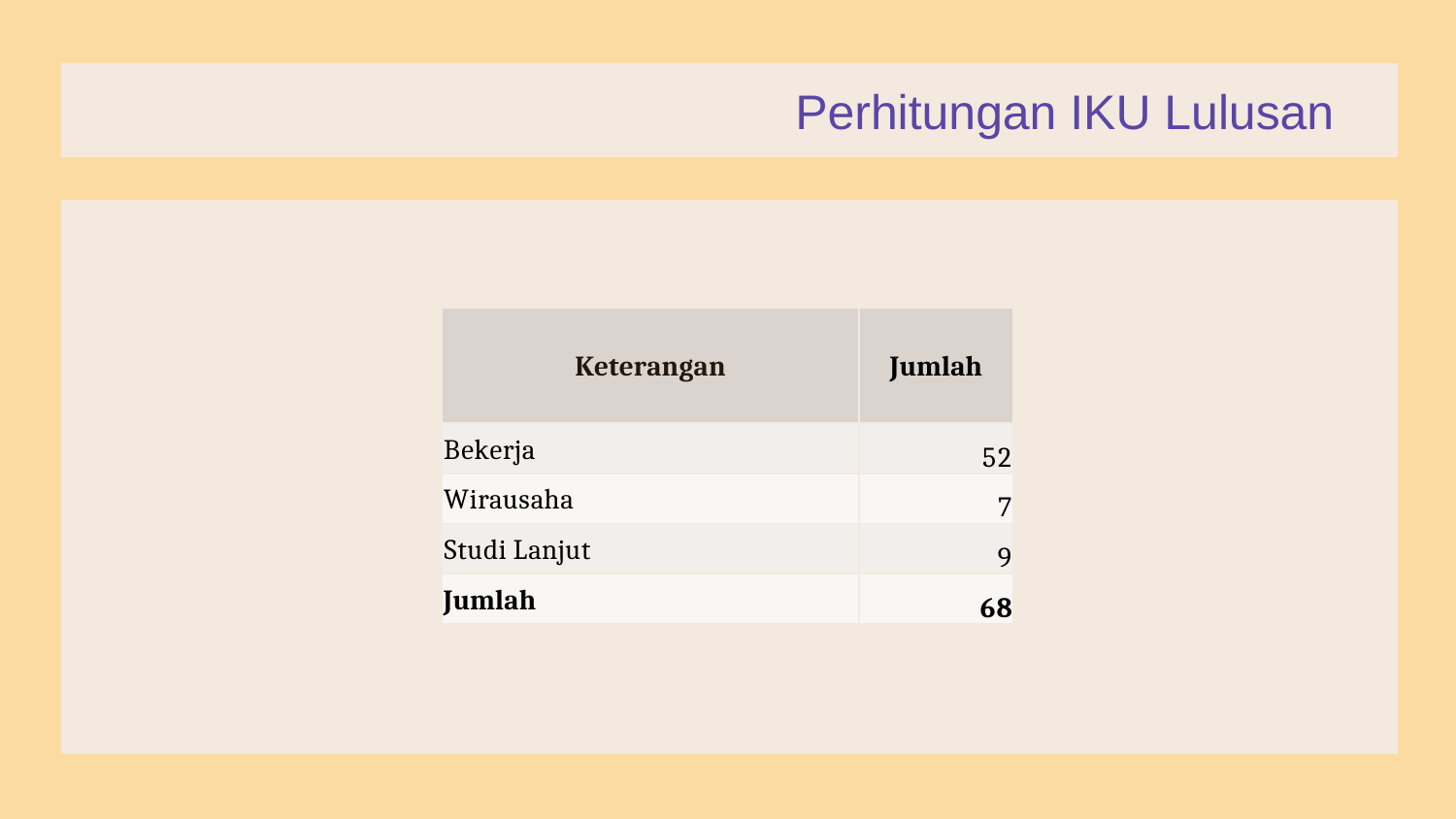

# Perhitungan IKU Lulusan
| Keterangan | Jumlah |
| --- | --- |
| Bekerja | 52 |
| Wirausaha | 7 |
| Studi Lanjut | 9 |
| Jumlah | 68 |